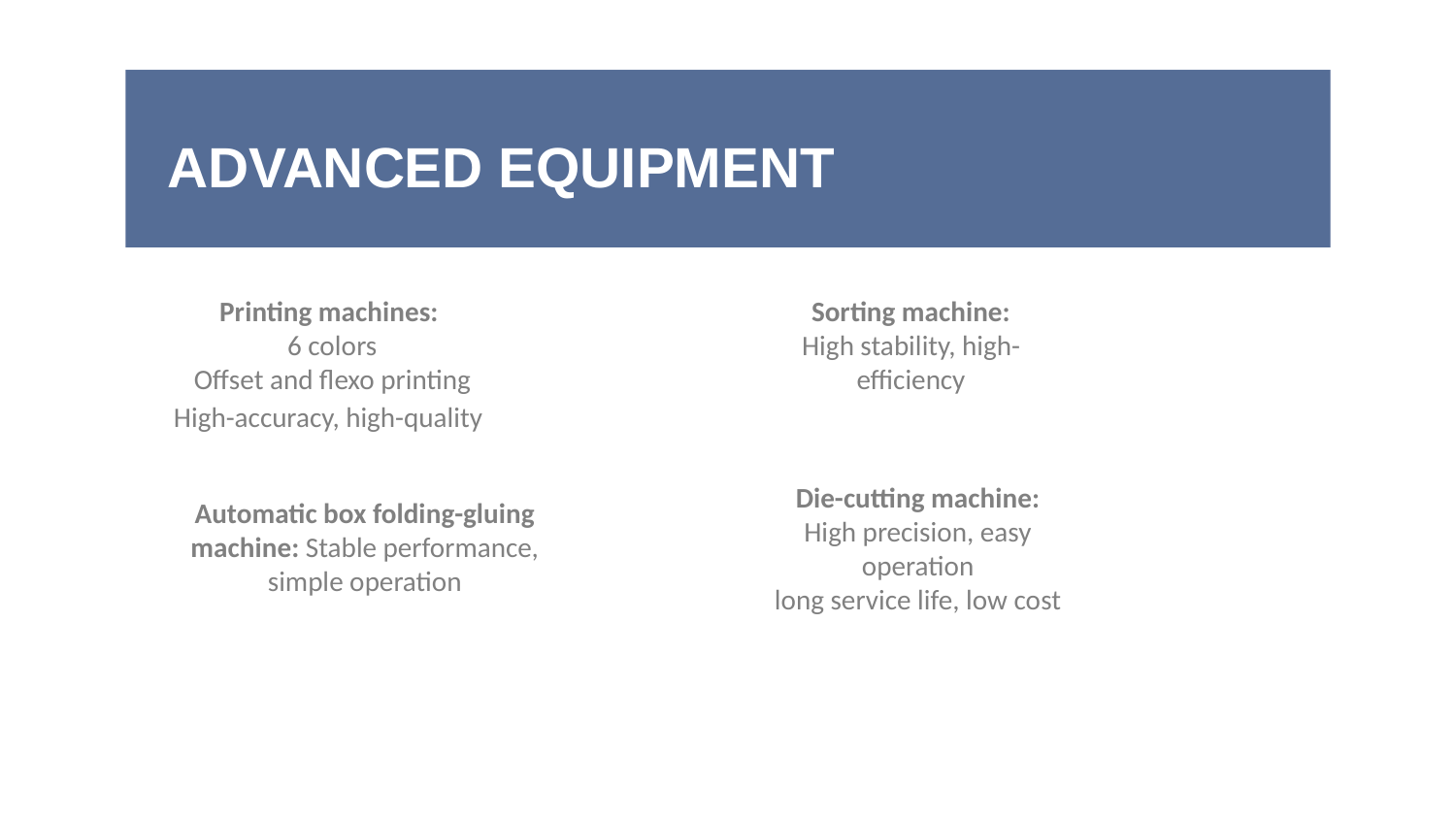

# ADVANCED EQUIPMENT
Printing machines:
6 colors
Offset and flexo printing
High-accuracy, high-quality
Sorting machine:
High stability, high-efficiency
Die-cutting machine:
High precision, easy operation
long service life, low cost
Automatic box folding-gluing machine: Stable performance, simple operation